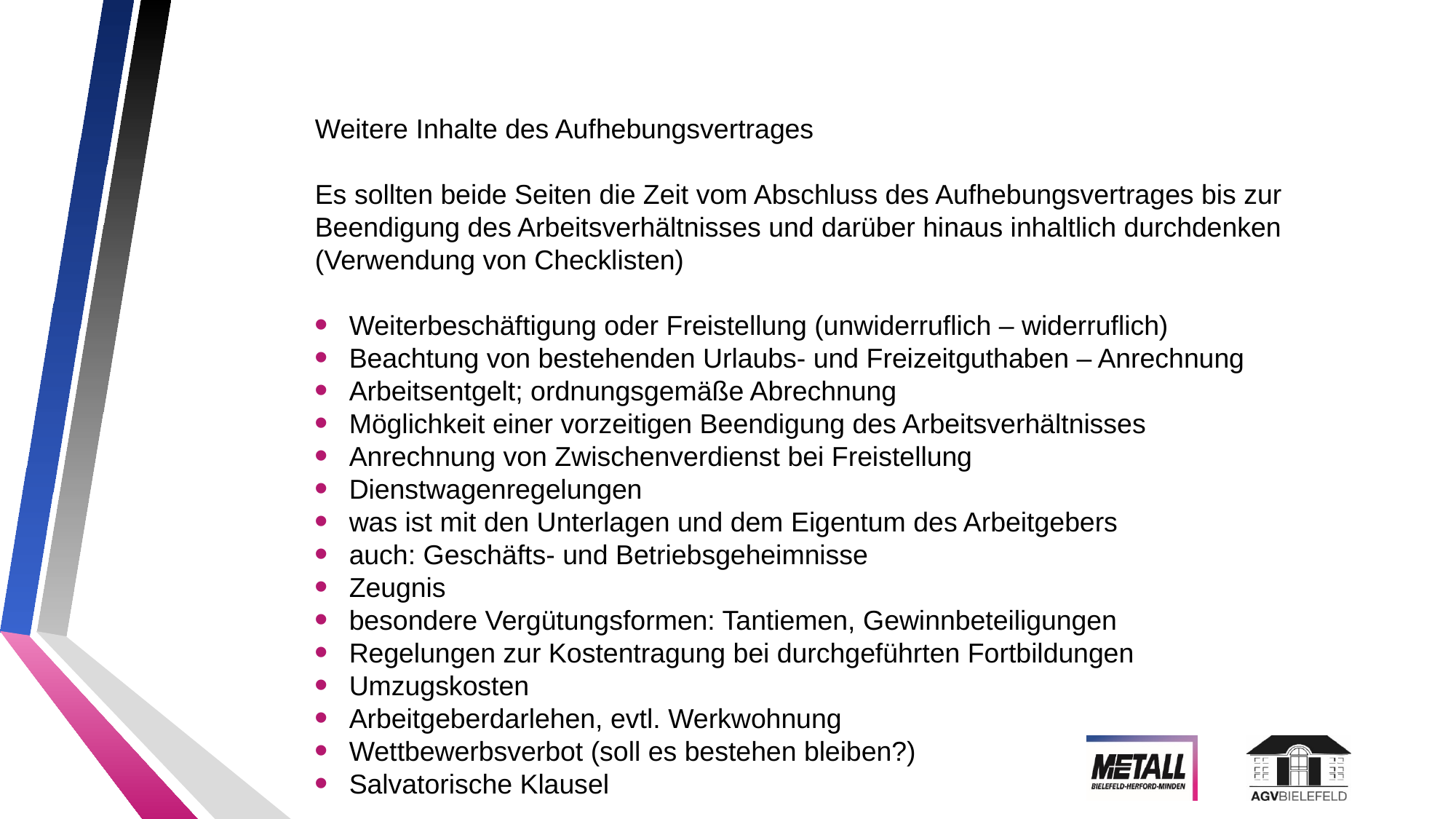

Weitere Inhalte des Aufhebungsvertrages

Es sollten beide Seiten die Zeit vom Abschluss des Aufhebungsvertrages bis zur Beendigung des Arbeitsverhältnisses und darüber hinaus inhaltlich durchdenken (Verwendung von Checklisten)

Weiterbeschäftigung oder Freistellung (unwiderruflich – widerruflich)
Beachtung von bestehenden Urlaubs- und Freizeitguthaben – Anrechnung
Arbeitsentgelt; ordnungsgemäße Abrechnung
Möglichkeit einer vorzeitigen Beendigung des Arbeitsverhältnisses
Anrechnung von Zwischenverdienst bei Freistellung
Dienstwagenregelungen
was ist mit den Unterlagen und dem Eigentum des Arbeitgebers
auch: Geschäfts- und Betriebsgeheimnisse
Zeugnis
besondere Vergütungsformen: Tantiemen, Gewinnbeteiligungen
Regelungen zur Kostentragung bei durchgeführten Fortbildungen
Umzugskosten
Arbeitgeberdarlehen, evtl. Werkwohnung
Wettbewerbsverbot (soll es bestehen bleiben?)
Salvatorische Klausel